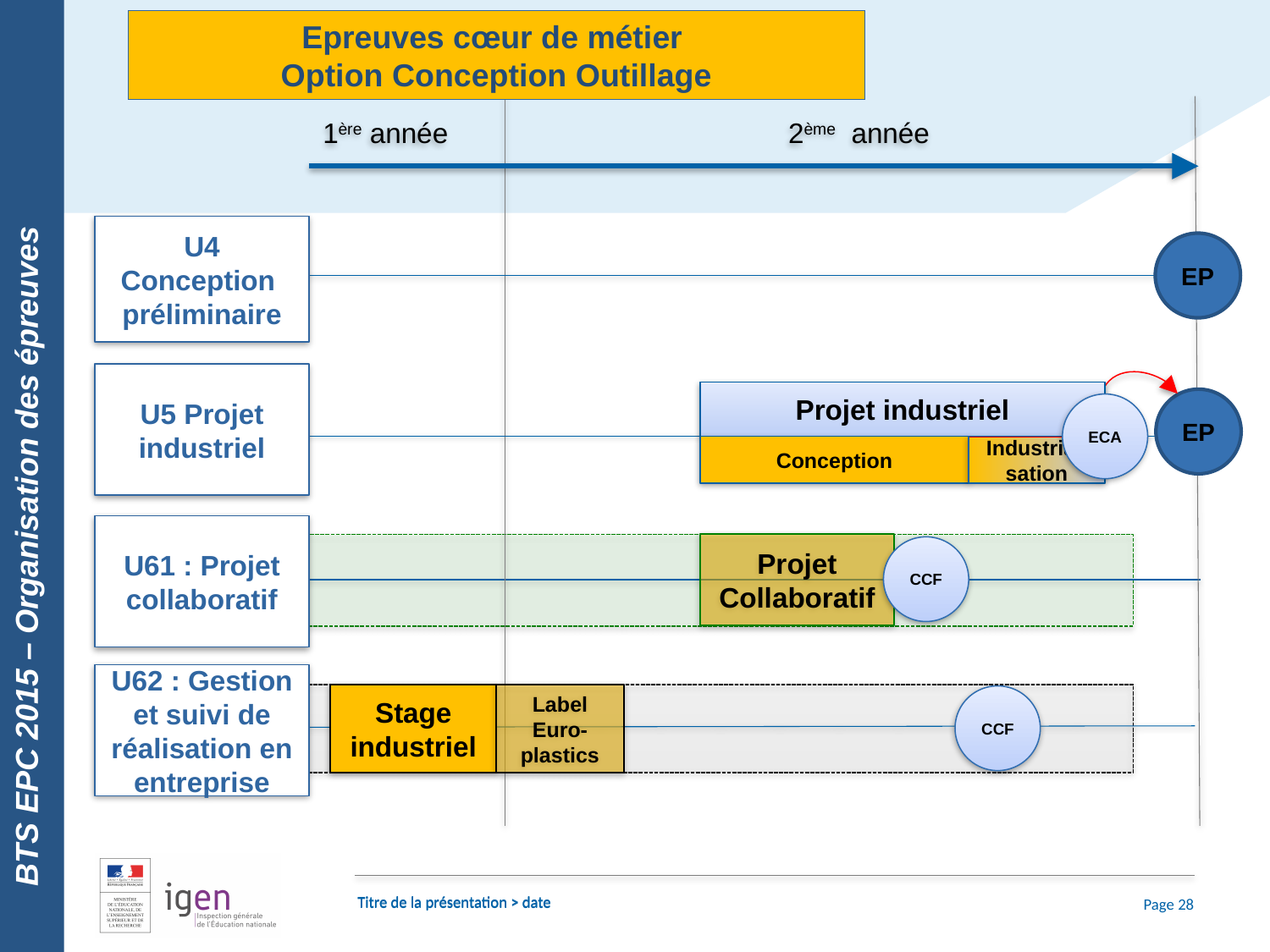

BTS EPC 2015 – Organisation des épreuves
Epreuves cœur de métier
Option Conception Outillage
1ère année
2ème  année
U4 Conception  préliminaire
EP
U5 Projet industriel

Projet industriel
EP
ECA
Industrialisation
Conception
U61 : Projet collaboratif
Projet Collaboratif

CCF
U62 : Gestion et suivi de réalisation en entreprise

Stage industriel
Label Euro-plastics
CCF